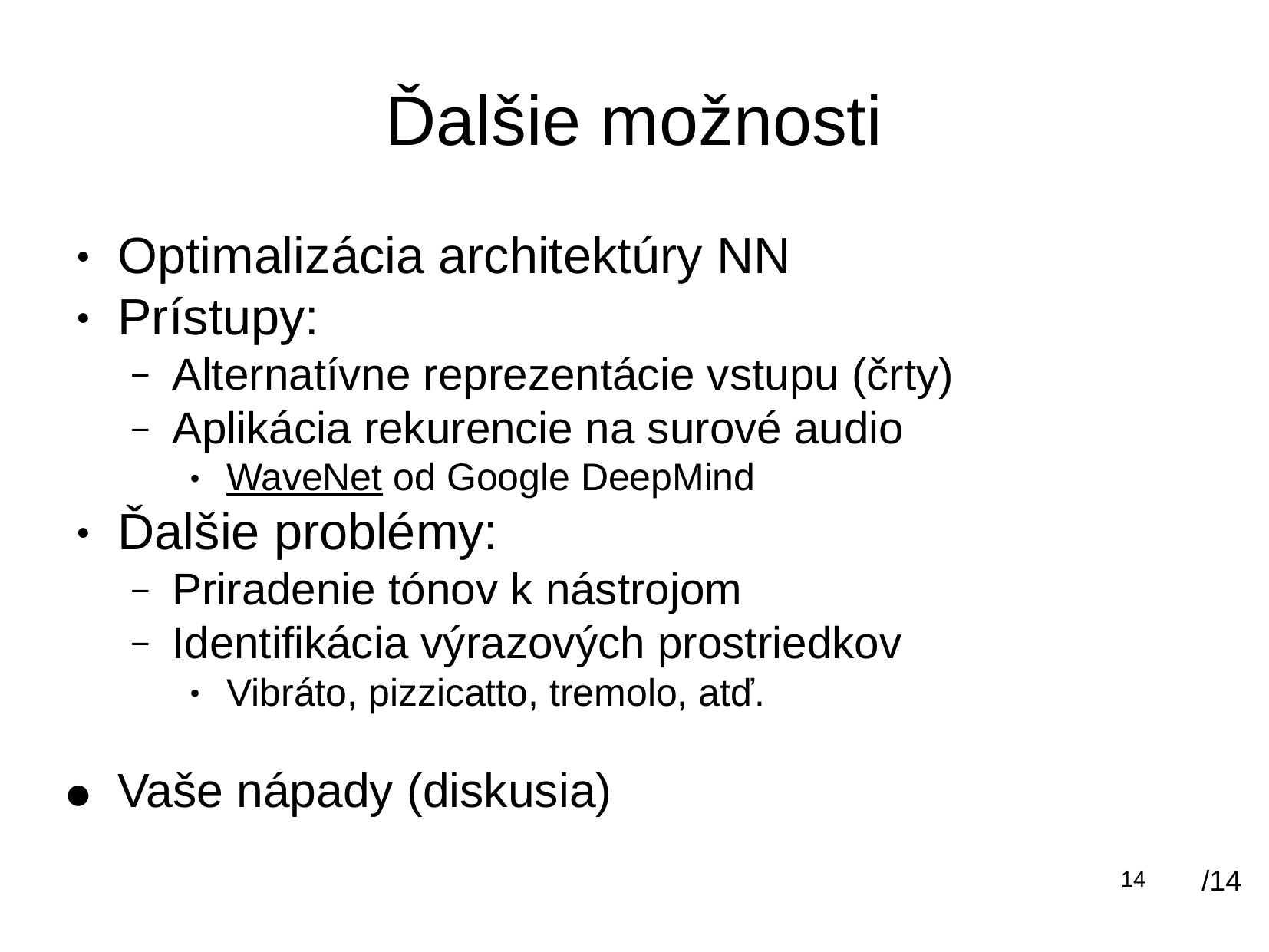

Ďalšie možnosti
Optimalizácia architektúry NN
Prístupy:
Alternatívne reprezentácie vstupu (črty)
Aplikácia rekurencie na surové audio
WaveNet od Google DeepMind
Ďalšie problémy:
Priradenie tónov k nástrojom
Identifikácia výrazových prostriedkov
Vibráto, pizzicatto, tremolo, atď.

Vaše nápady (diskusia)
/14
14